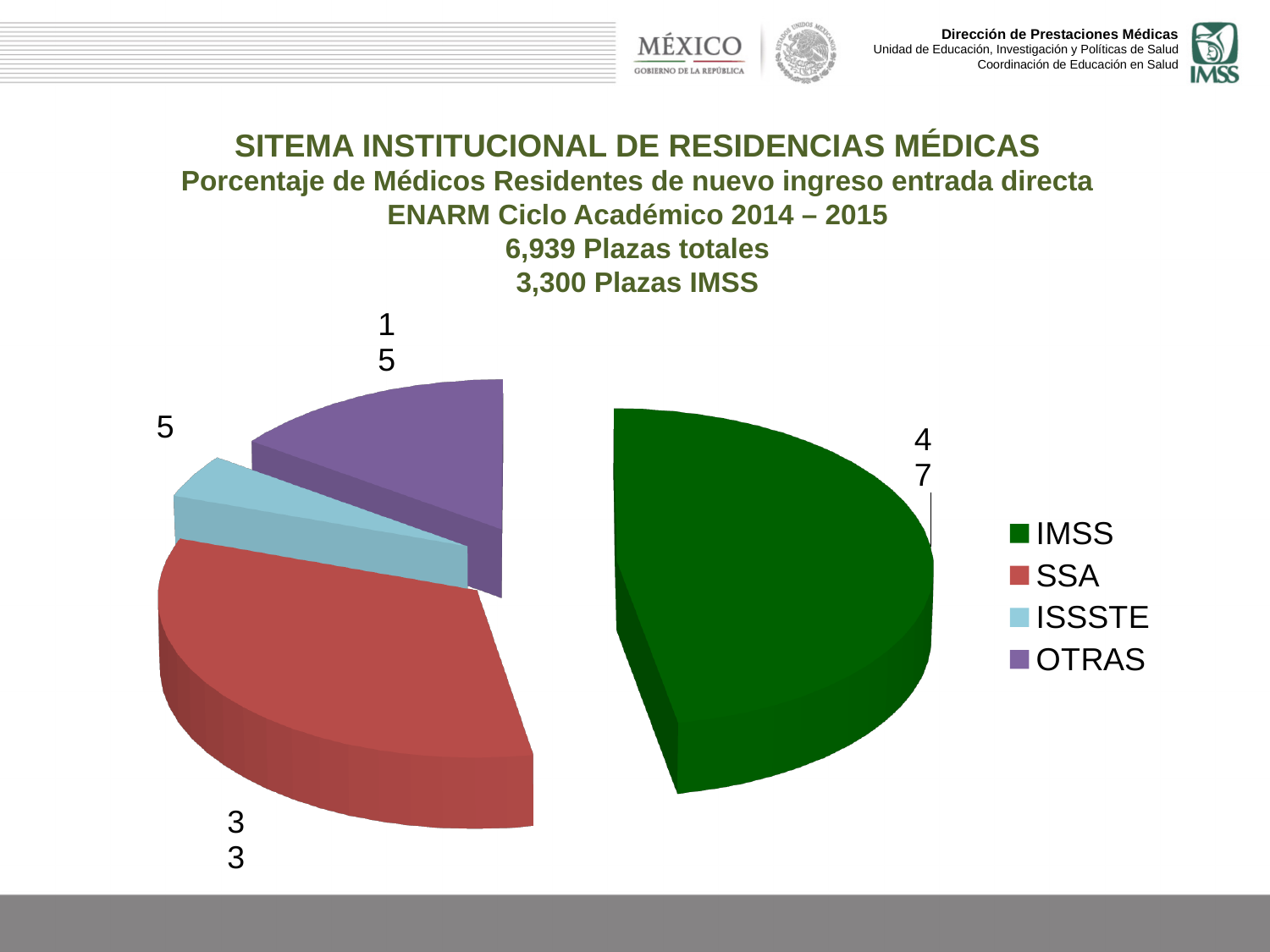

SITEMA INSTITUCIONAL DE RESIDENCIAS MÉDICAS
Porcentaje de Médicos Residentes de nuevo ingreso entrada directa
ENARM Ciclo Académico 2014 – 2015
6,939 Plazas totales
3,300 Plazas IMSS

[unsupported chart]